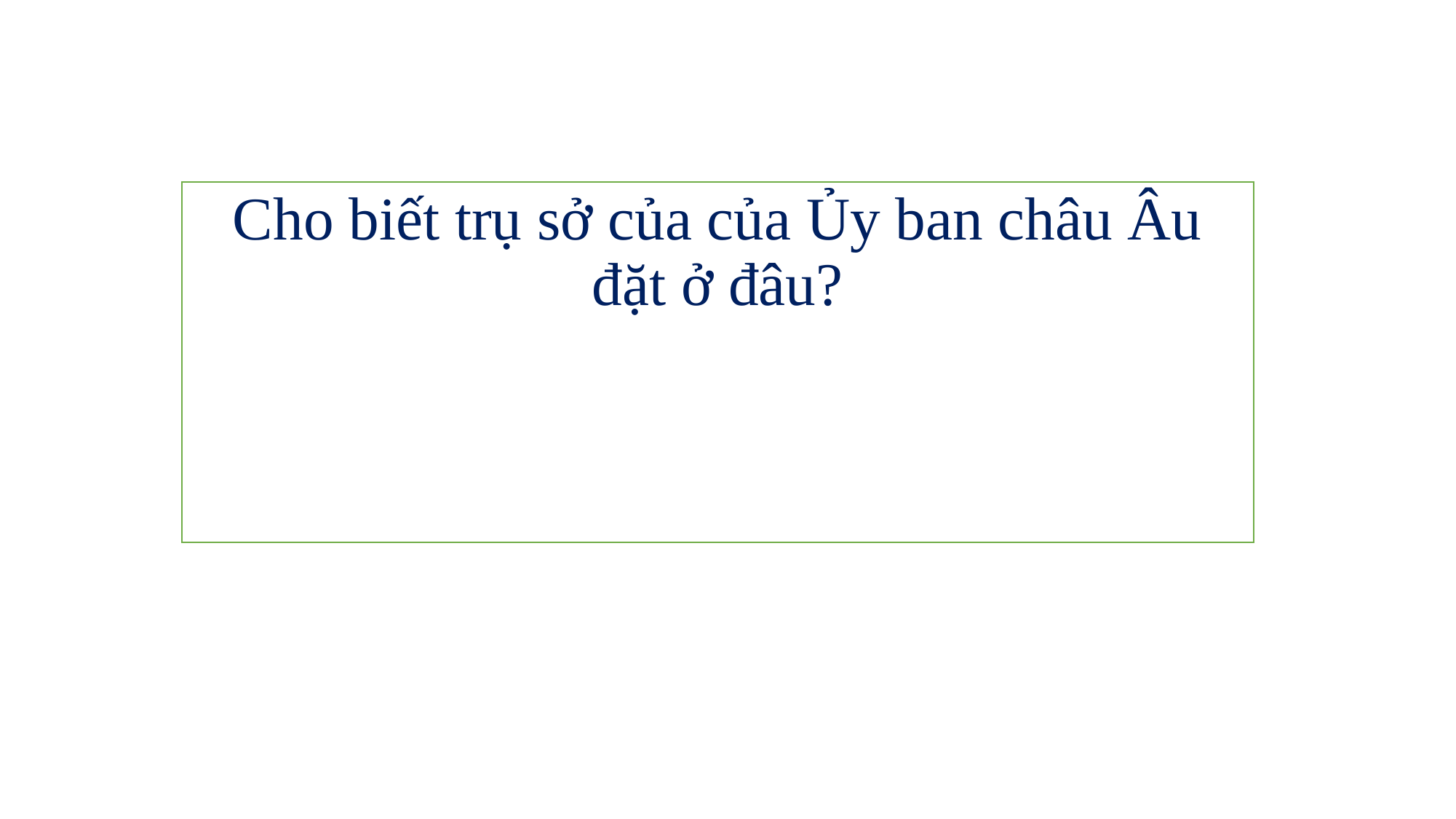

Cho biết trụ sở của của Ủy ban châu Âu đặt ở đâu?